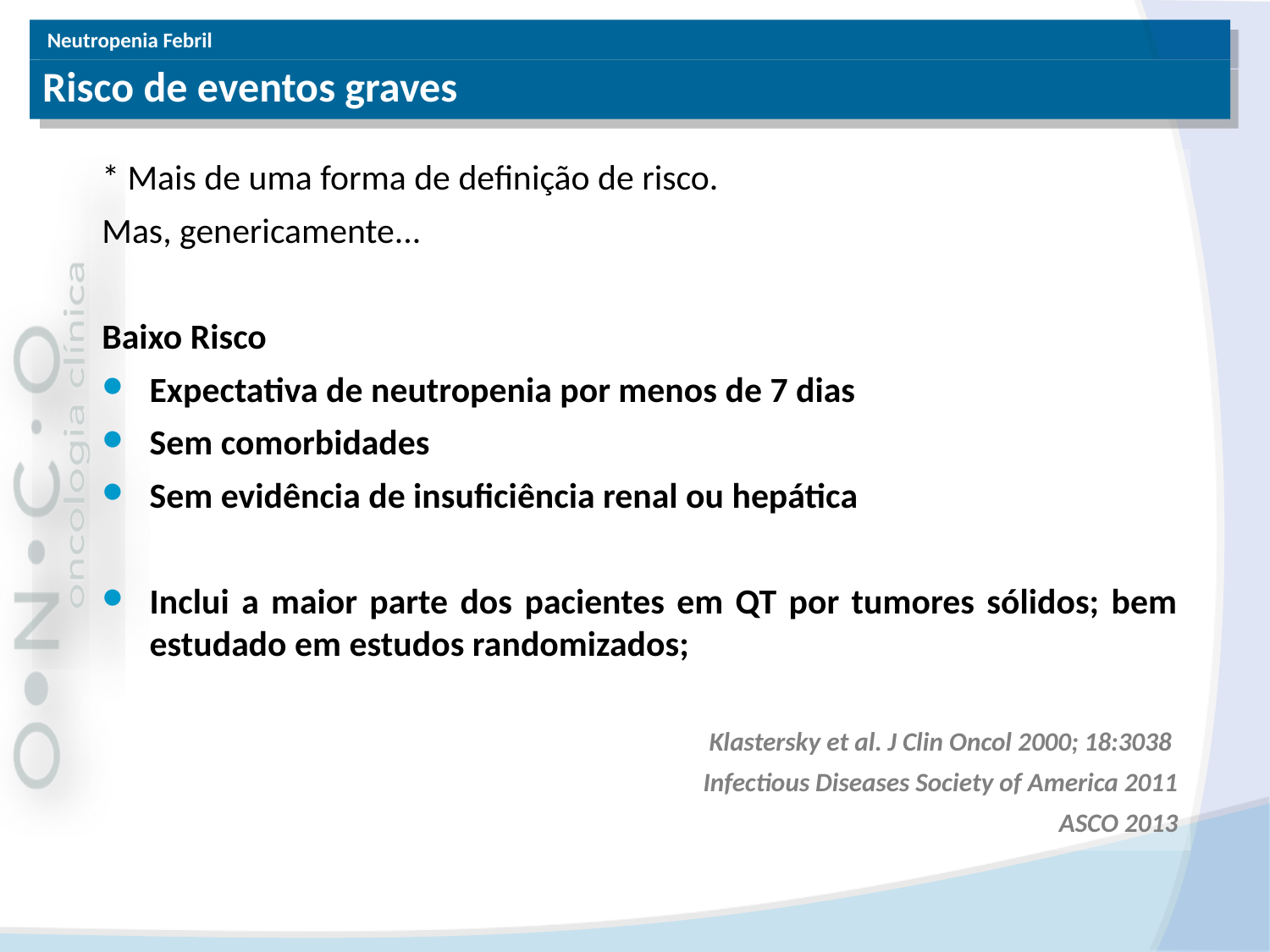

# Risco de eventos graves
* Mais de uma forma de definição de risco.
Mas, genericamente...

Baixo Risco
Expectativa de neutropenia por menos de 7 dias
Sem comorbidades
Sem evidência de insuficiência renal ou hepática

Inclui a maior parte dos pacientes em QT por tumores sólidos; bem estudado em estudos randomizados;

Klastersky et al. J Clin Oncol 2000; 18:3038
Infectious Diseases Society of America 2011
ASCO 2013